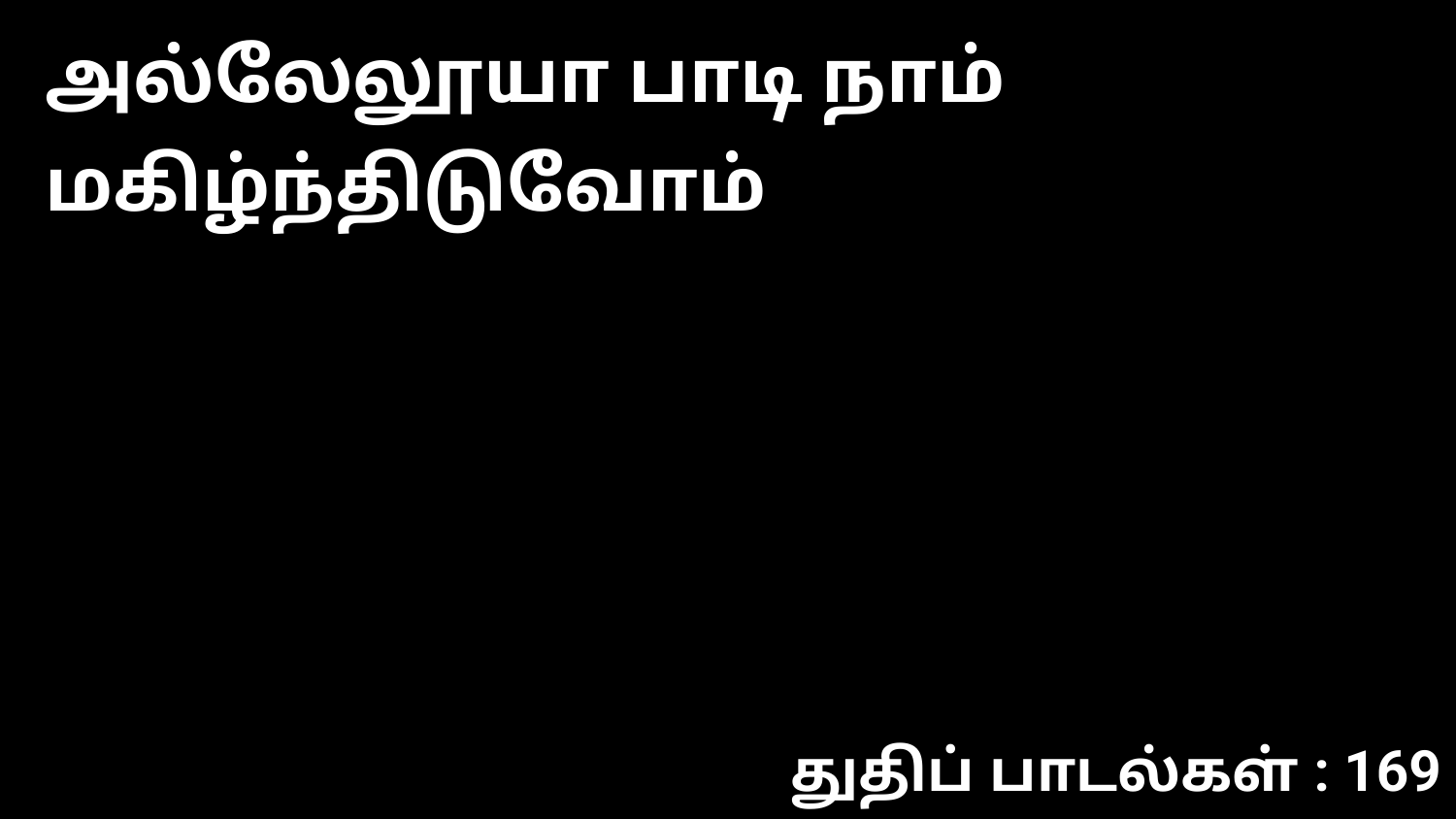

அல்லேலூயா பாடி நாம் மகிழ்ந்திடுவோம்
துதிப் பாடல்கள் : 169